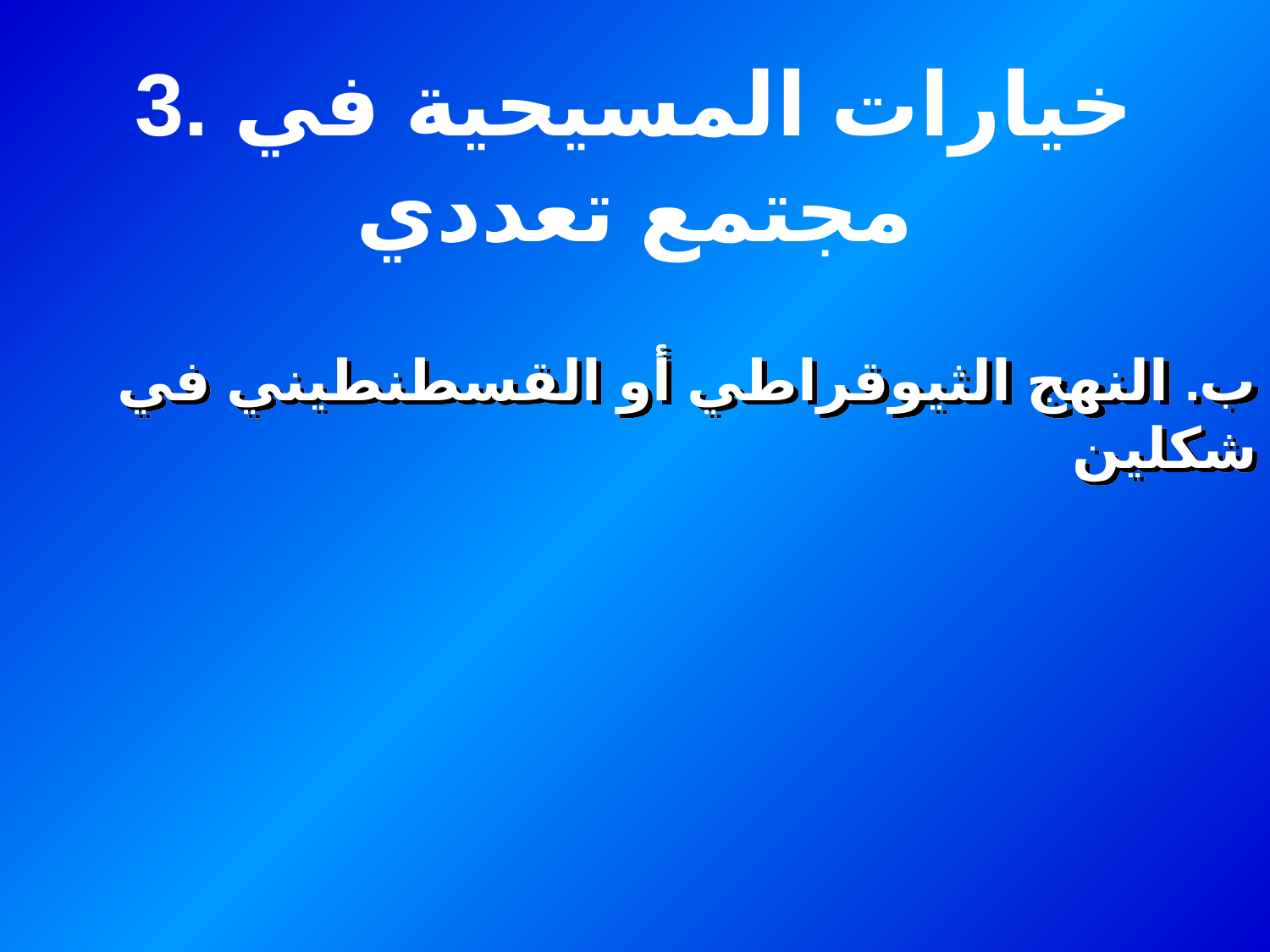

3. خيارات المسيحية في مجتمع تعددي

ب. النهج الثيوقراطي أو القسطنطيني في شكلين